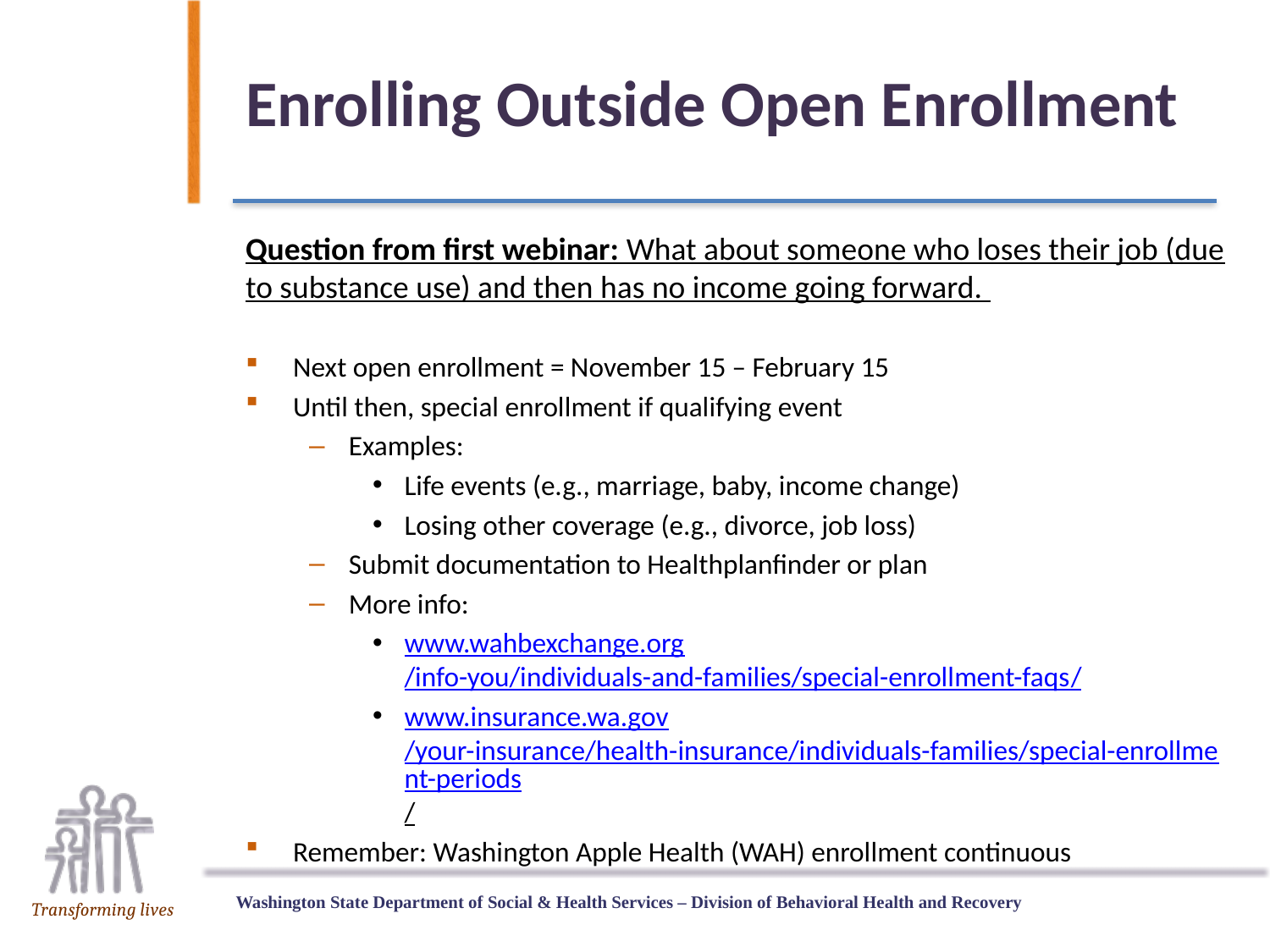

# Enrolling Outside Open Enrollment
Question from first webinar: What about someone who loses their job (due to substance use) and then has no income going forward.

Next open enrollment = November 15 – February 15
Until then, special enrollment if qualifying event
Examples:
Life events (e.g., marriage, baby, income change)
Losing other coverage (e.g., divorce, job loss)
Submit documentation to Healthplanfinder or plan
More info:
www.wahbexchange.org/info-you/individuals-and-families/special-enrollment-faqs/
www.insurance.wa.gov/your-insurance/health-insurance/individuals-families/special-enrollment-periods/
Remember: Washington Apple Health (WAH) enrollment continuous